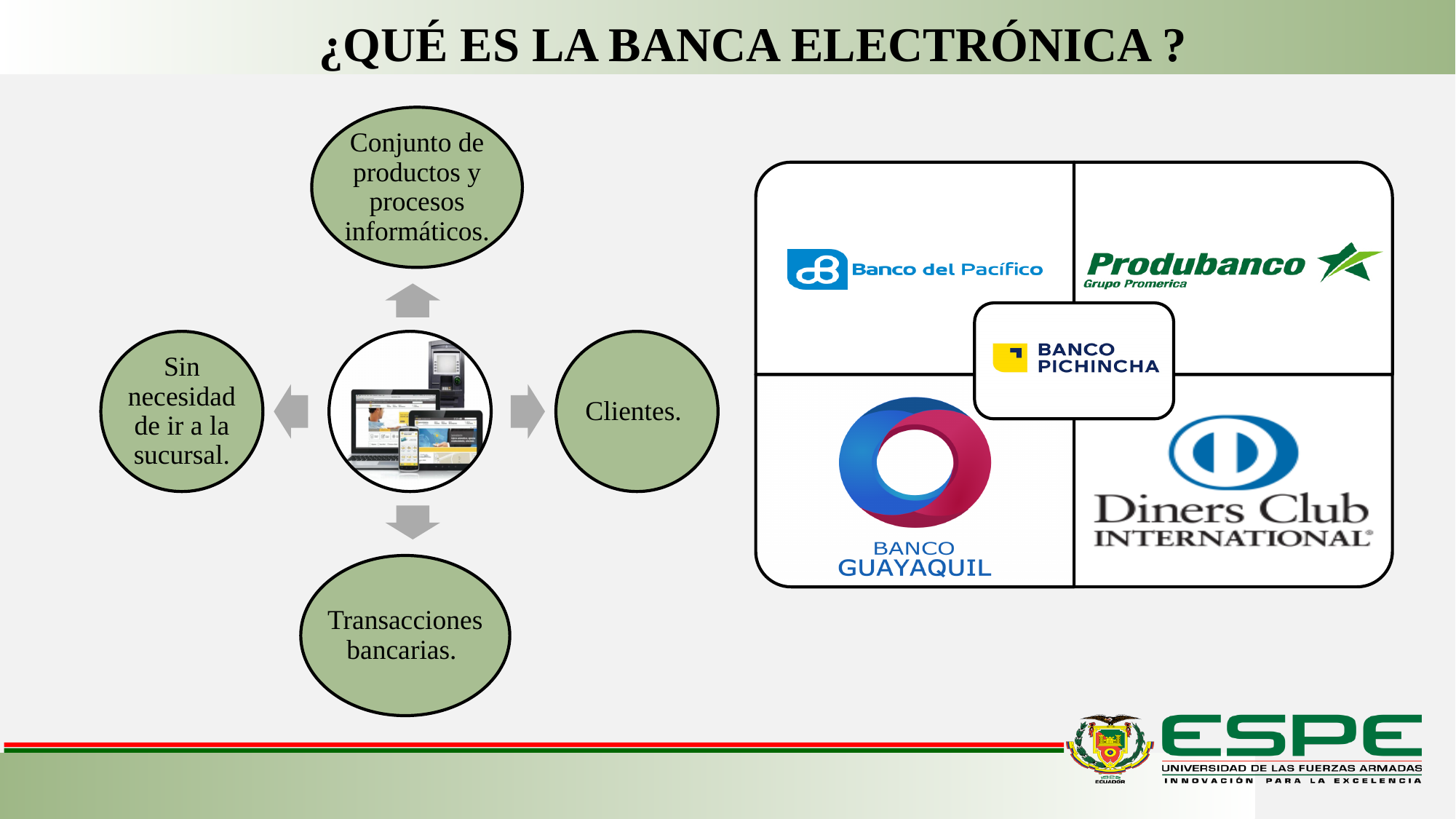

# ¿QUÉ ES LA BANCA ELECTRÓNICA ?
Conjunto de productos y procesos informáticos.

Sin necesidad de ir a la sucursal.

Clientes.

Transacciones bancarias.